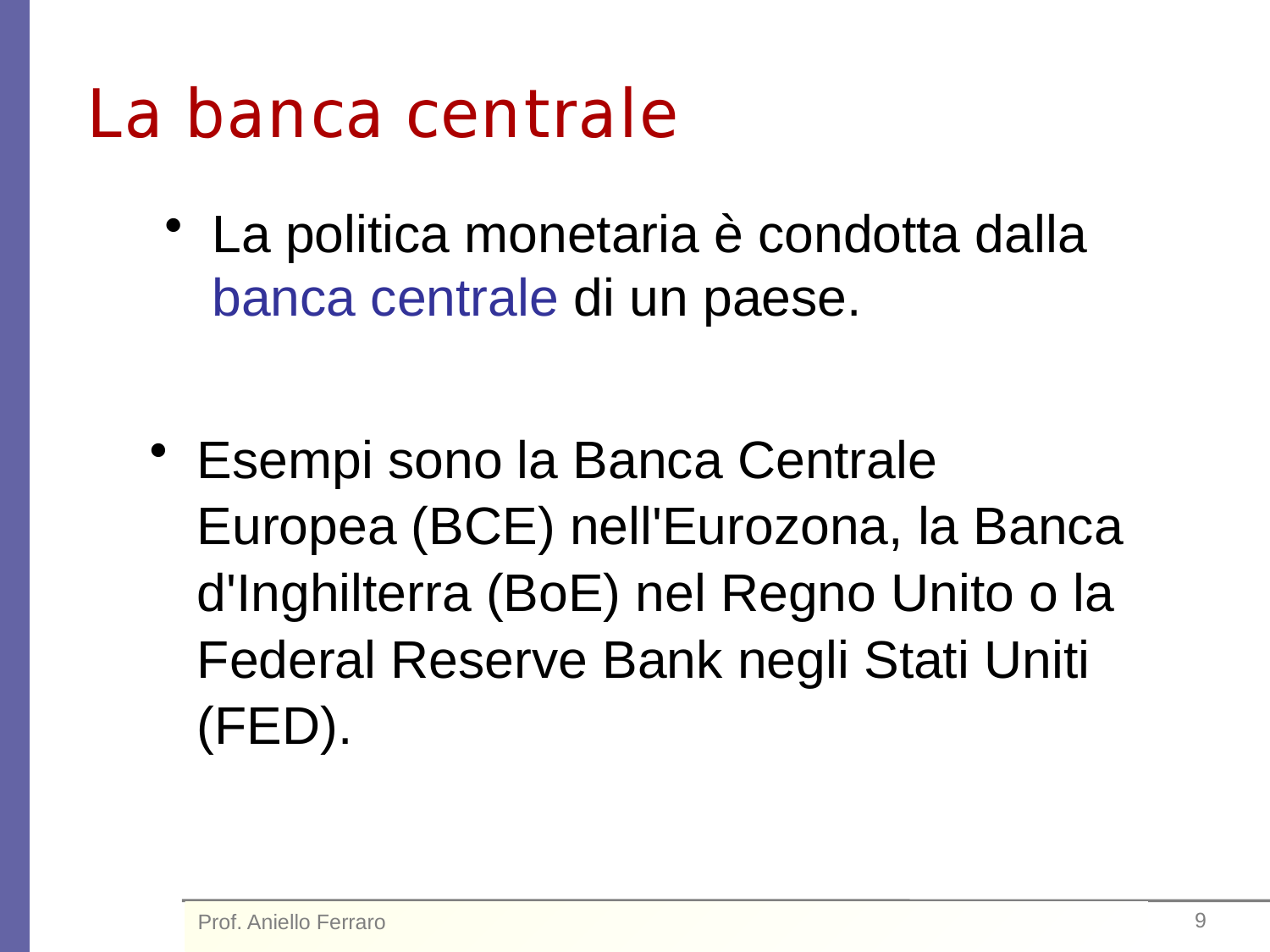

# La banca centrale
La politica monetaria è condotta dalla banca centrale di un paese.
Esempi sono la Banca Centrale Europea (BCE) nell'Eurozona, la Banca d'Inghilterra (BoE) nel Regno Unito o la Federal Reserve Bank negli Stati Uniti (FED).
Prof. Aniello Ferraro